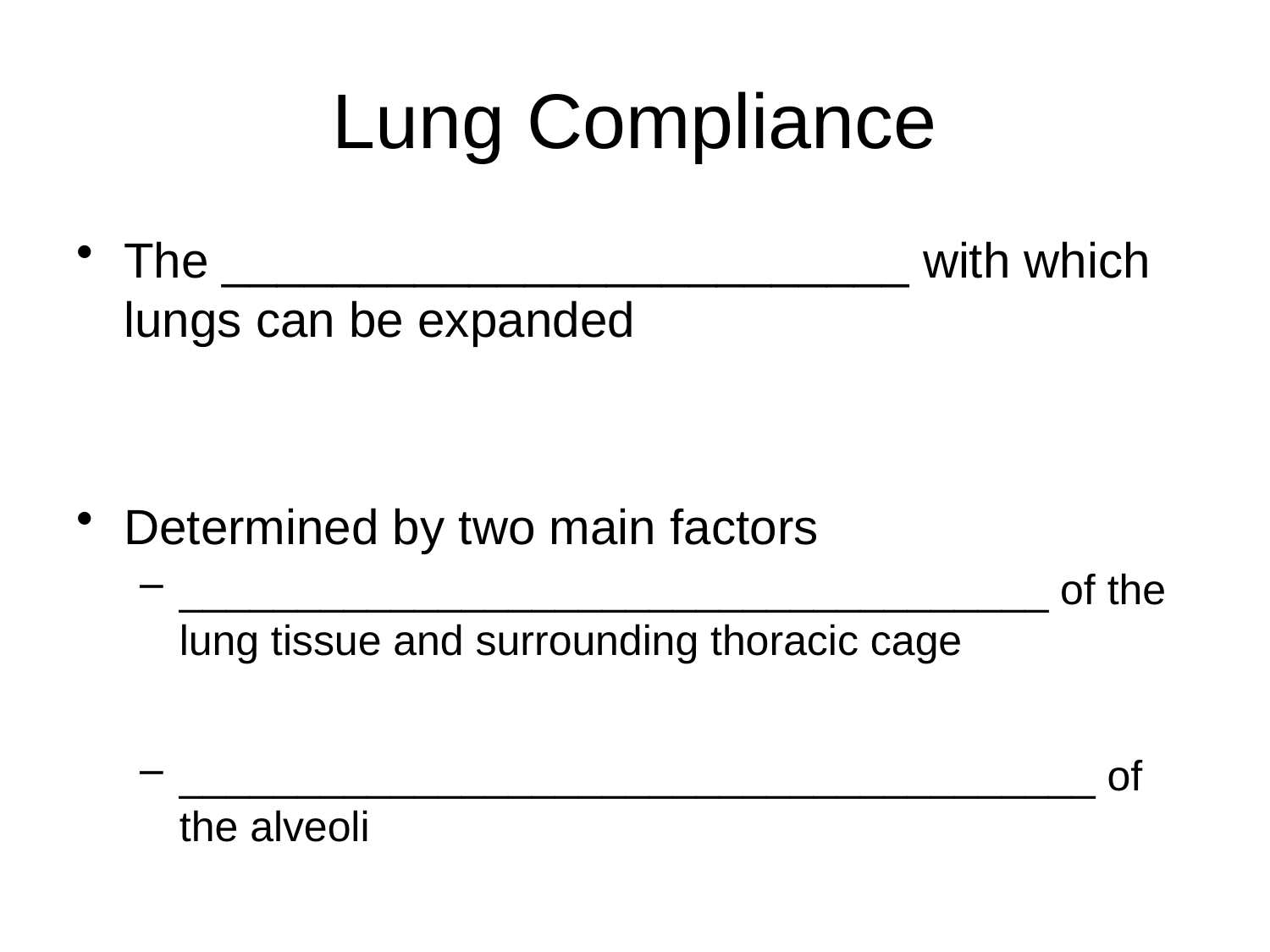

# Lung Compliance
The _________________________ with which lungs can be expanded

Determined by two main factors
_____________________________________ of the lung tissue and surrounding thoracic cage

_______________________________________ of the alveoli